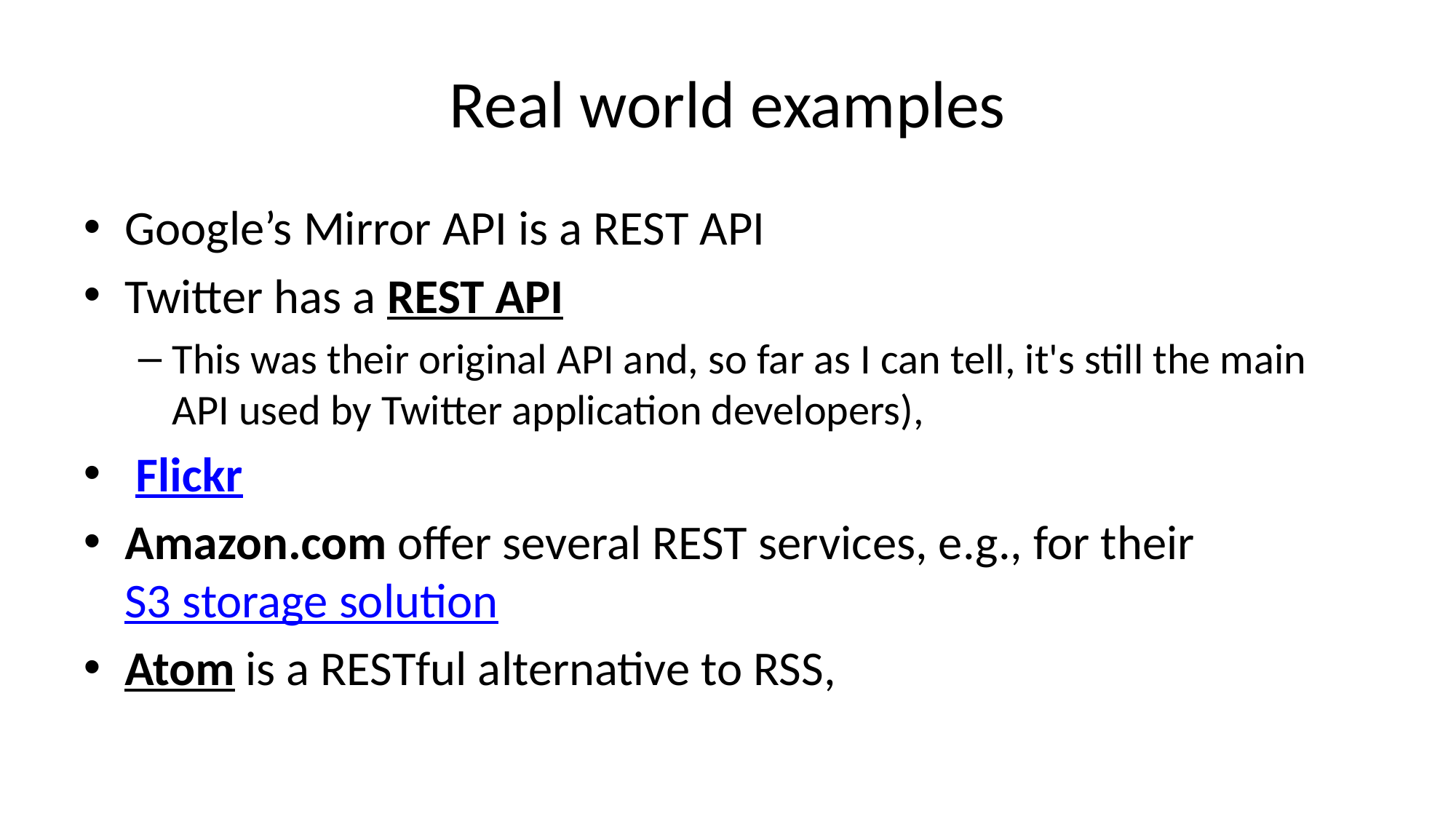

# Real world examples
Google’s Mirror API is a REST API
Twitter has a REST API
This was their original API and, so far as I can tell, it's still the main API used by Twitter application developers),
 Flickr
Amazon.com offer several REST services, e.g., for their S3 storage solution
Atom is a RESTful alternative to RSS,